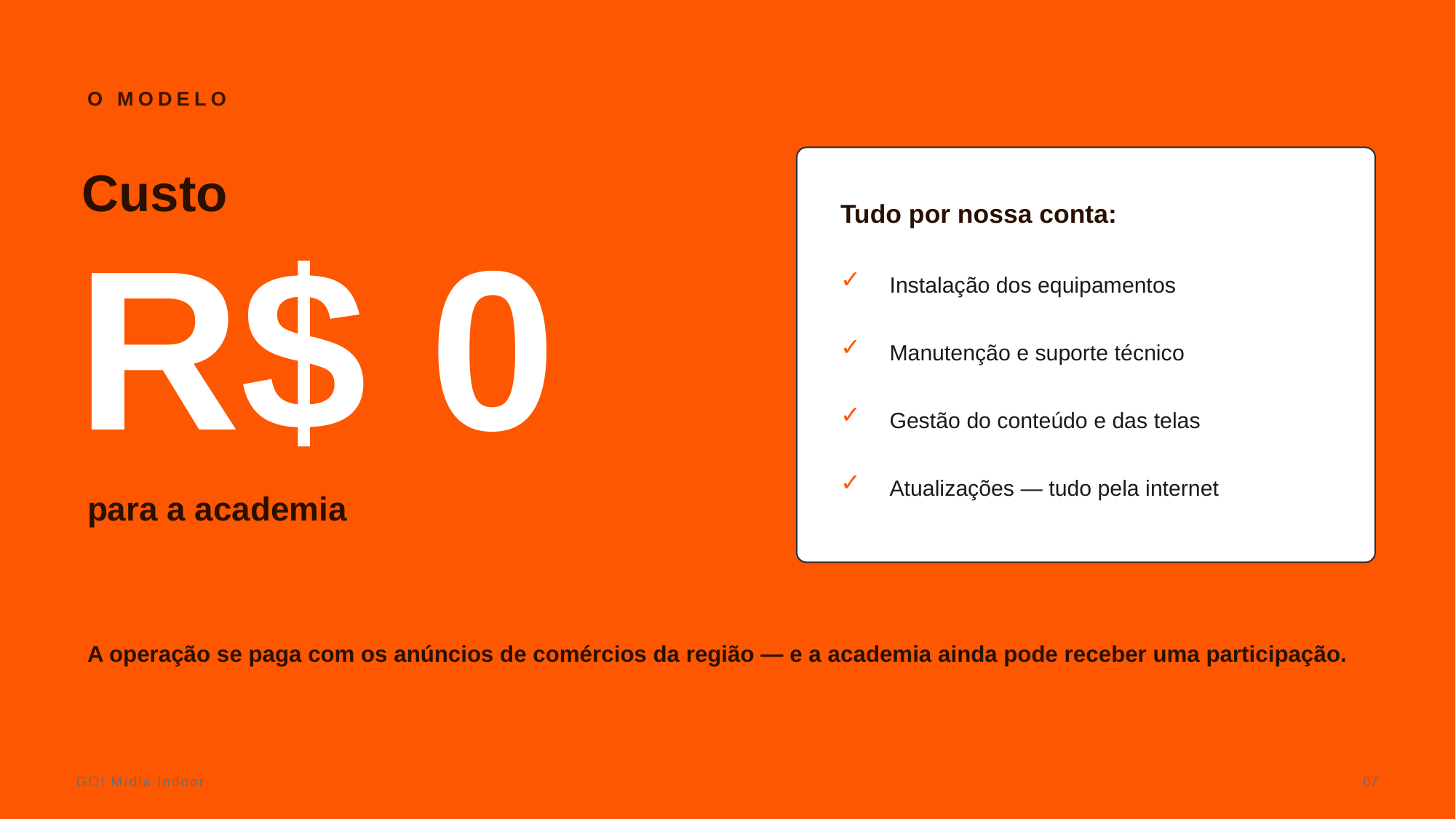

O MODELO
Custo

Tudo por nossa conta:
R$ 0
✓
Instalação dos equipamentos
✓
Manutenção e suporte técnico
✓
Gestão do conteúdo e das telas
✓
Atualizações — tudo pela internet
para a academia
A operação se paga com os anúncios de comércios da região — e a academia ainda pode receber uma participação.
GO! Mídia Indoor
07